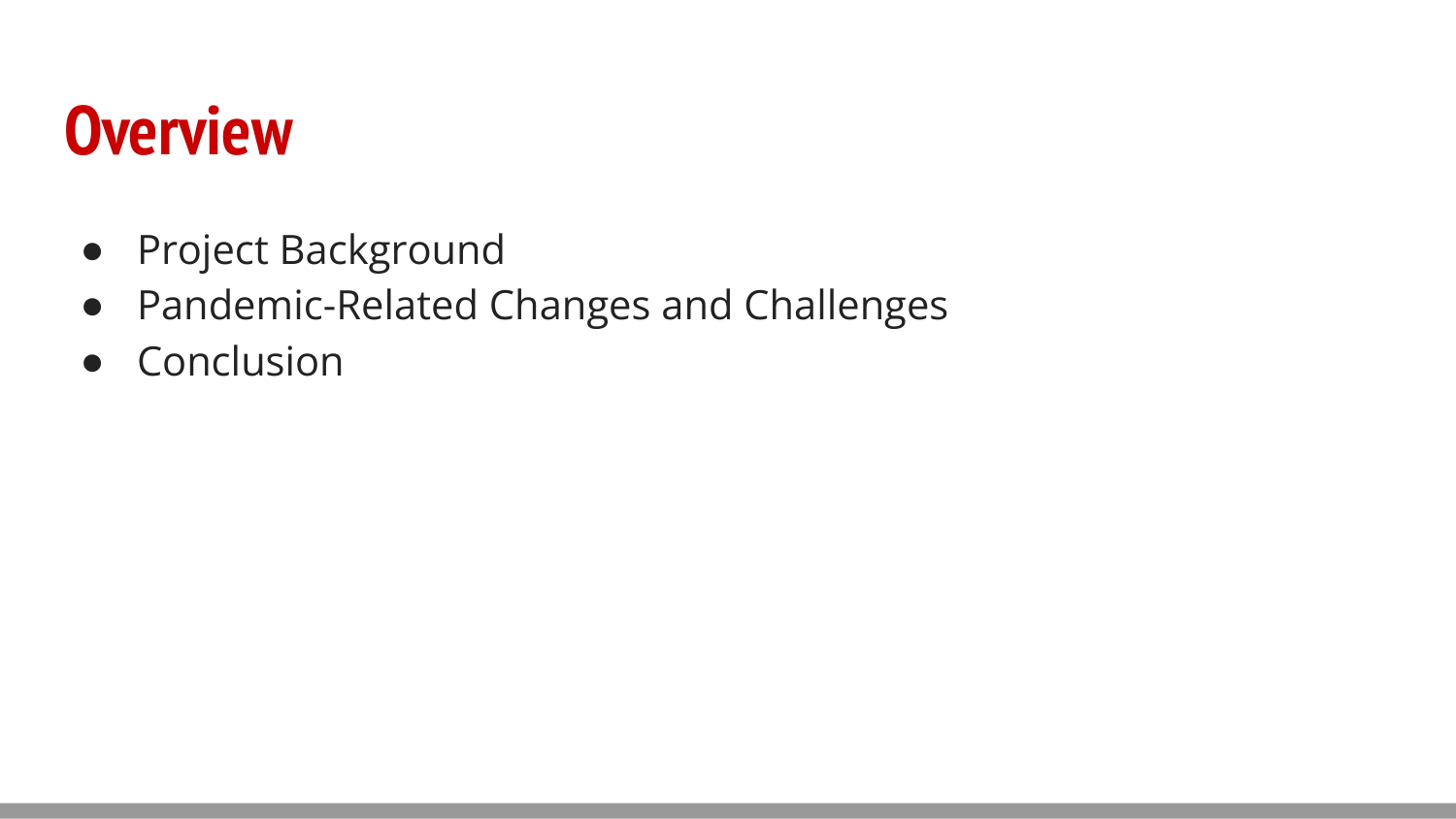

# Overview
Project Background
Pandemic-Related Changes and Challenges
Conclusion